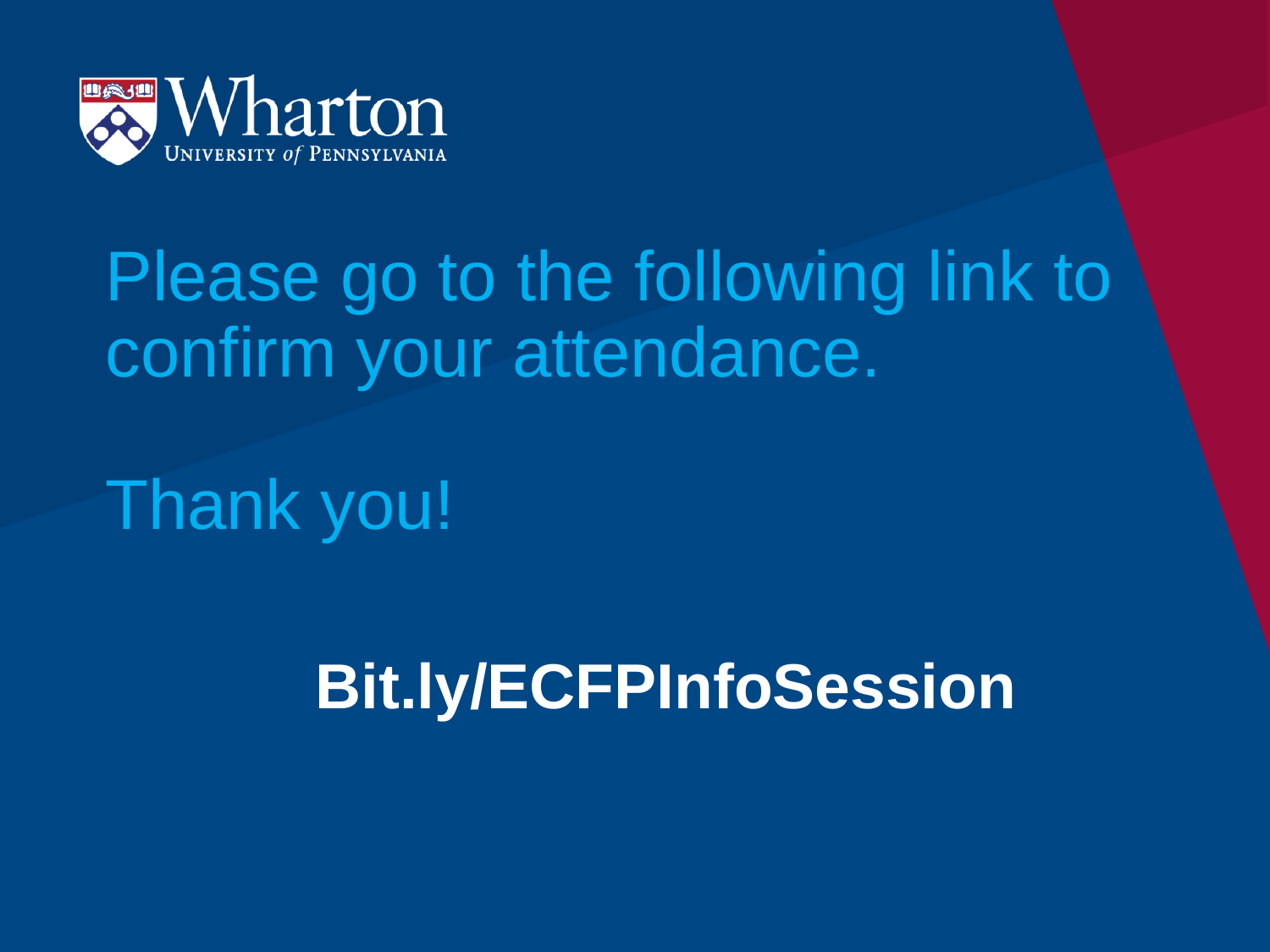

# Please go to the following link to confirm your attendance. Thank you!
Bit.ly/ECFPInfoSession